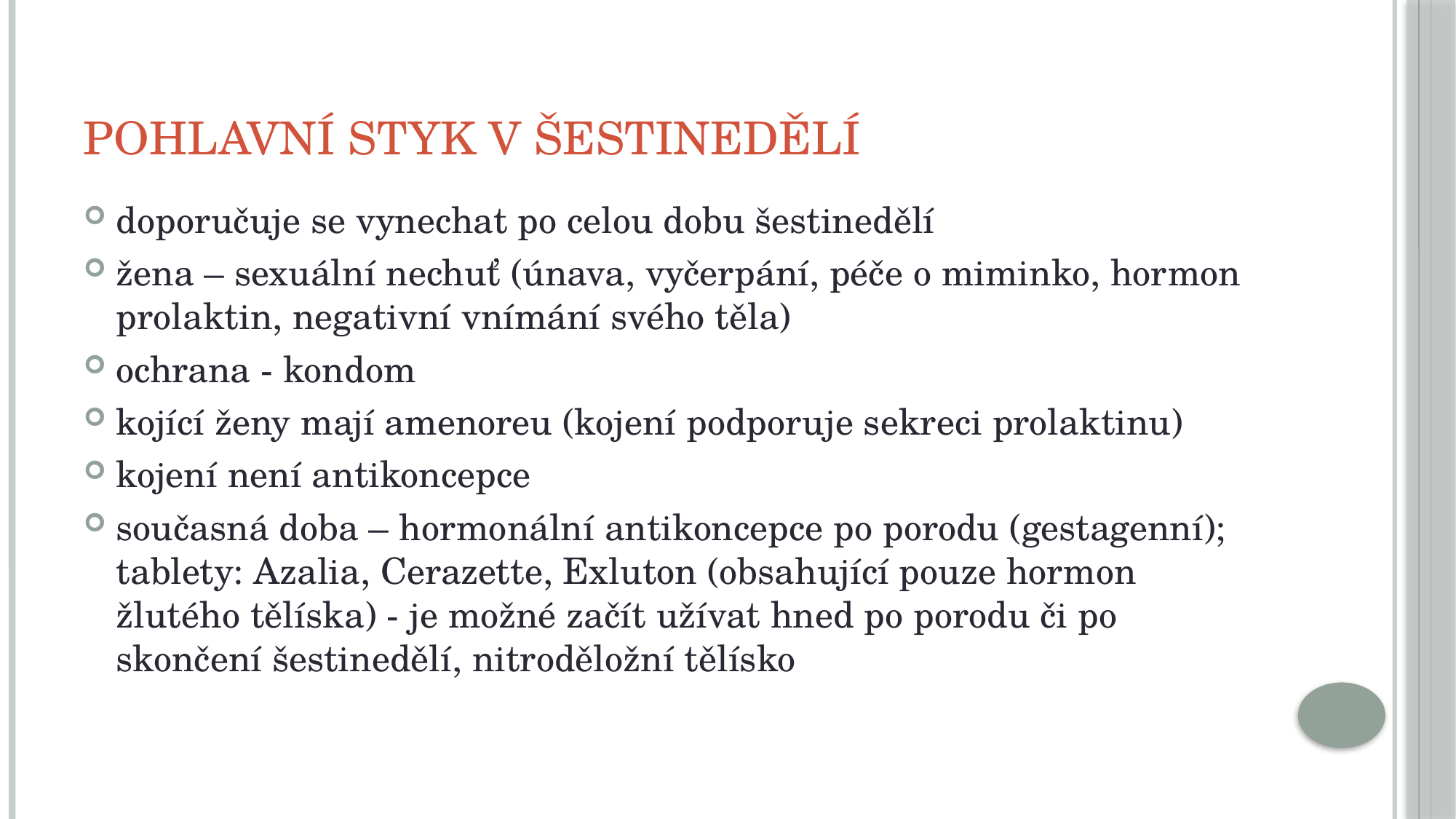

# Pohlavní styk v šestinedělí
doporučuje se vynechat po celou dobu šestinedělí
žena – sexuální nechuť (únava, vyčerpání, péče o miminko, hormon prolaktin, negativní vnímání svého těla)
ochrana - kondom
kojící ženy mají amenoreu (kojení podporuje sekreci prolaktinu)
kojení není antikoncepce
současná doba – hormonální antikoncepce po porodu (gestagenní); tablety: Azalia, Cerazette, Exluton (obsahující pouze hormon žlutého tělíska) - je možné začít užívat hned po porodu či po skončení šestinedělí, nitroděložní tělísko